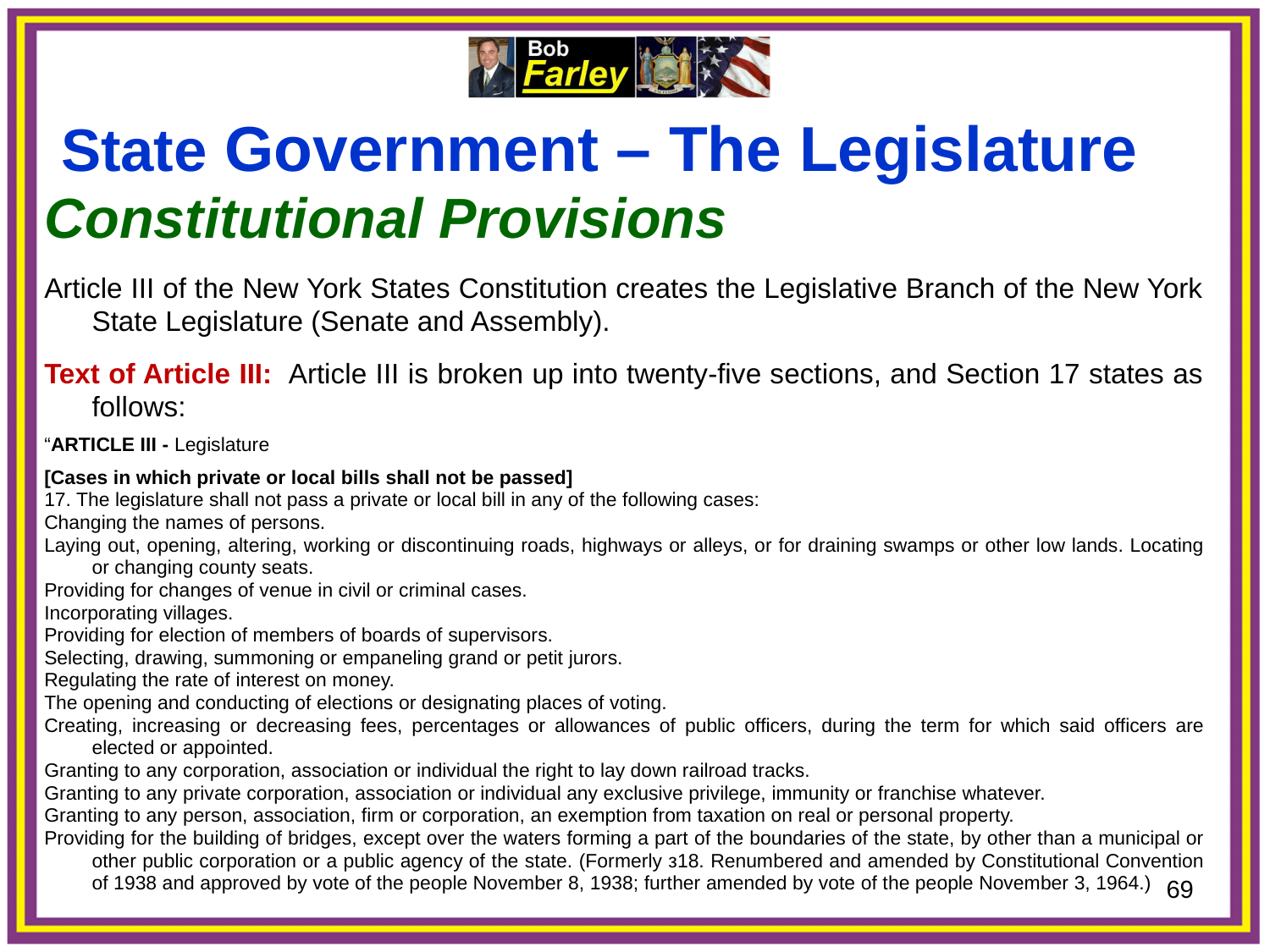

State Government – The Legislature
Constitutional Provisions

Article III of the New York States Constitution creates the Legislative Branch of the New York State Legislature (Senate and Assembly).

Text of Article III:  Article III is broken up into twenty-five sections, and Section 17 states as follows:

“ARTICLE III - Legislature

[Cases in which private or local bills shall not be passed]
17. The legislature shall not pass a private or local bill in any of the following cases:
Changing the names of persons.
Laying out, opening, altering, working or discontinuing roads, highways or alleys, or for draining swamps or other low lands. Locating or changing county seats.
Providing for changes of venue in civil or criminal cases.
Incorporating villages.
Providing for election of members of boards of supervisors.
Selecting, drawing, summoning or empaneling grand or petit jurors.
Regulating the rate of interest on money.
The opening and conducting of elections or designating places of voting.
Creating, increasing or decreasing fees, percentages or allowances of public officers, during the term for which said officers are elected or appointed.
Granting to any corporation, association or individual the right to lay down railroad tracks.
Granting to any private corporation, association or individual any exclusive privilege, immunity or franchise whatever.
Granting to any person, association, firm or corporation, an exemption from taxation on real or personal property.
Providing for the building of bridges, except over the waters forming a part of the boundaries of the state, by other than a municipal or other public corporation or a public agency of the state. (Formerly з18. Renumbered and amended by Constitutional Convention of 1938 and approved by vote of the people November 8, 1938; further amended by vote of the people November 3, 1964.)
69